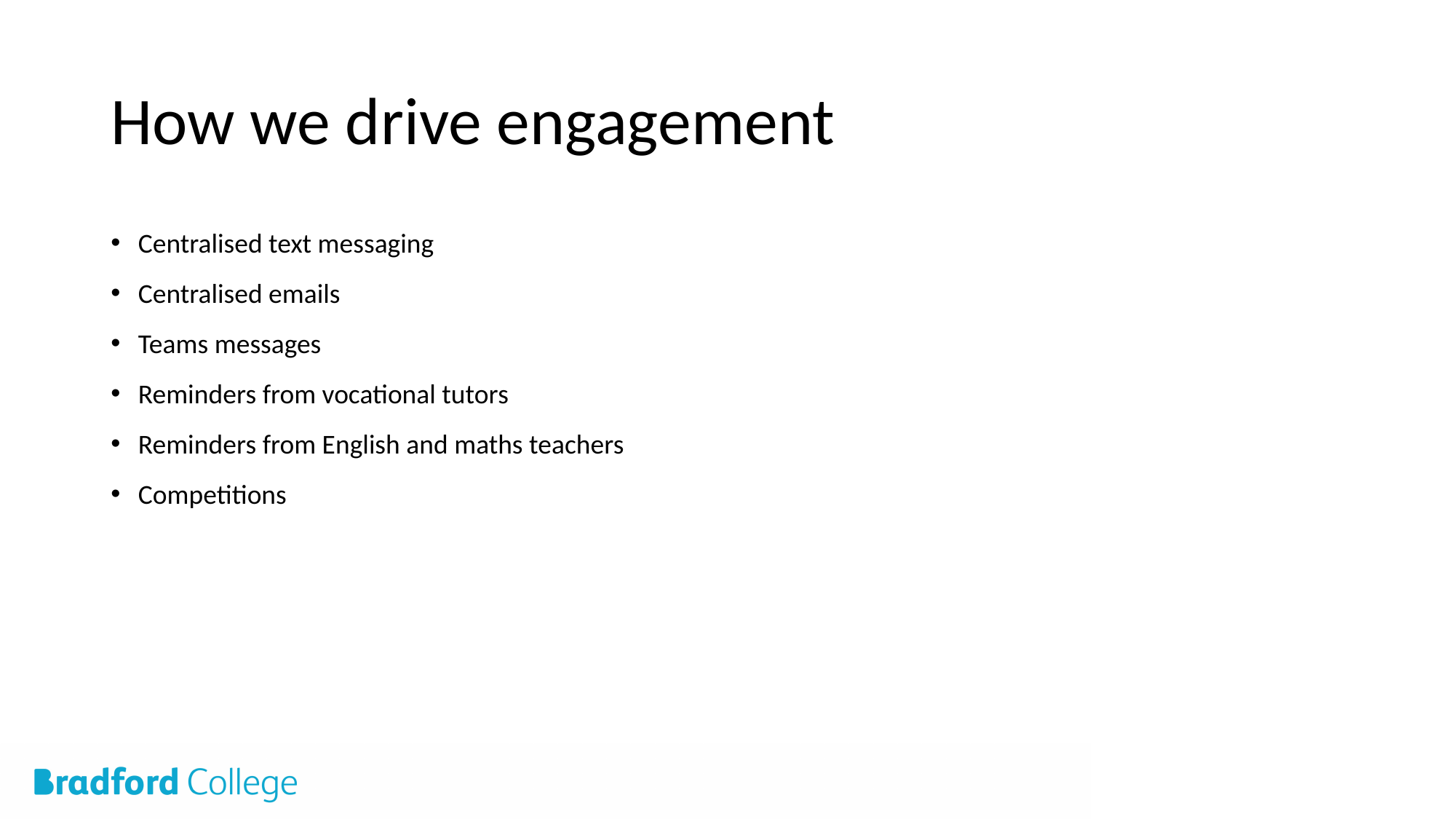

# How we drive engagement
Centralised text messaging
Centralised emails
Teams messages
Reminders from vocational tutors
Reminders from English and maths teachers
Competitions